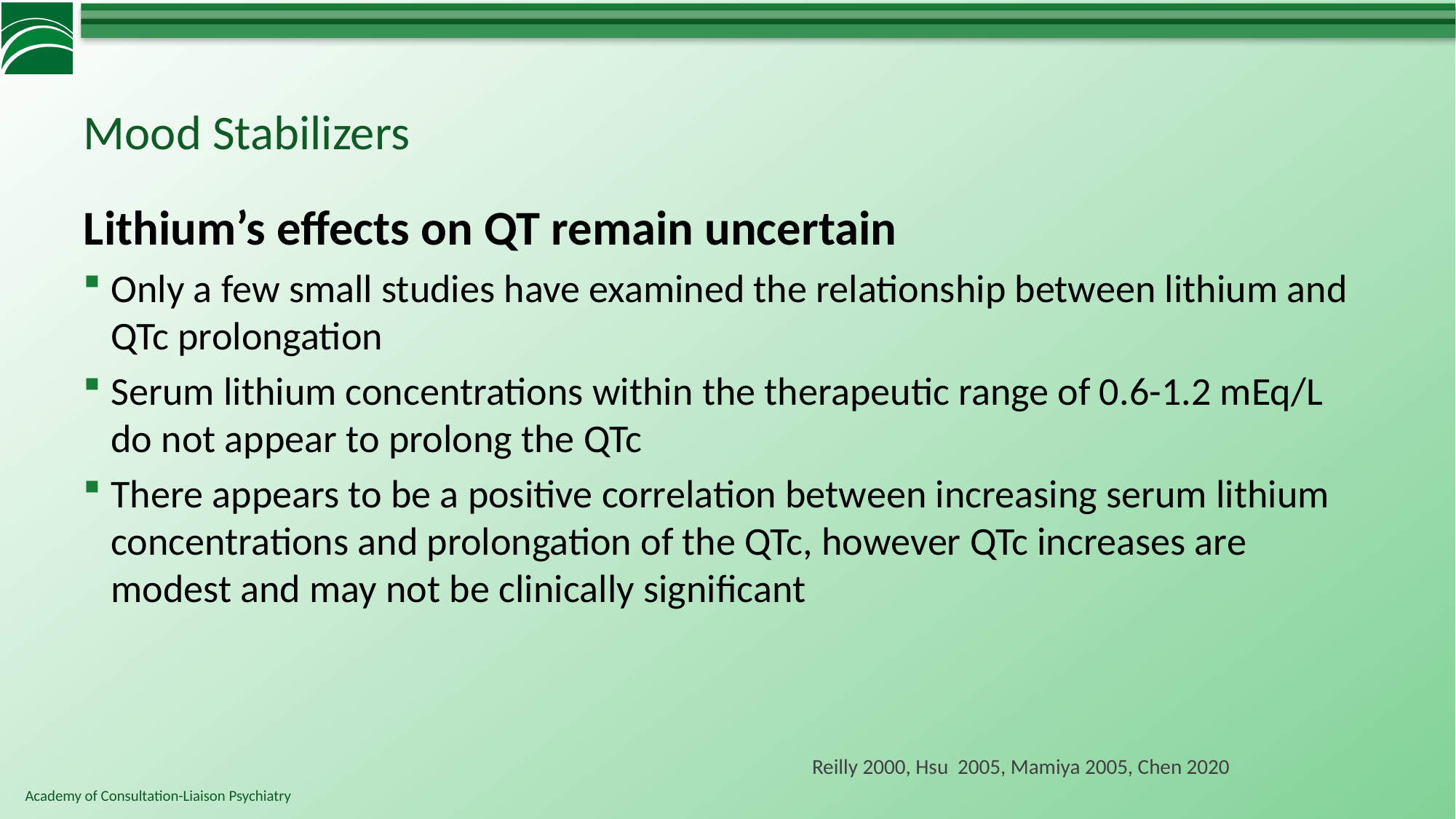

# Mood Stabilizers
Lithium’s effects on QT remain uncertain
Only a few small studies have examined the relationship between lithium and QTc prolongation
Serum lithium concentrations within the therapeutic range of 0.6-1.2 mEq/L do not appear to prolong the QTc
There appears to be a positive correlation between increasing serum lithium concentrations and prolongation of the QTc, however QTc increases are modest and may not be clinically significant
Reilly 2000, Hsu  2005, Mamiya 2005, Chen 2020